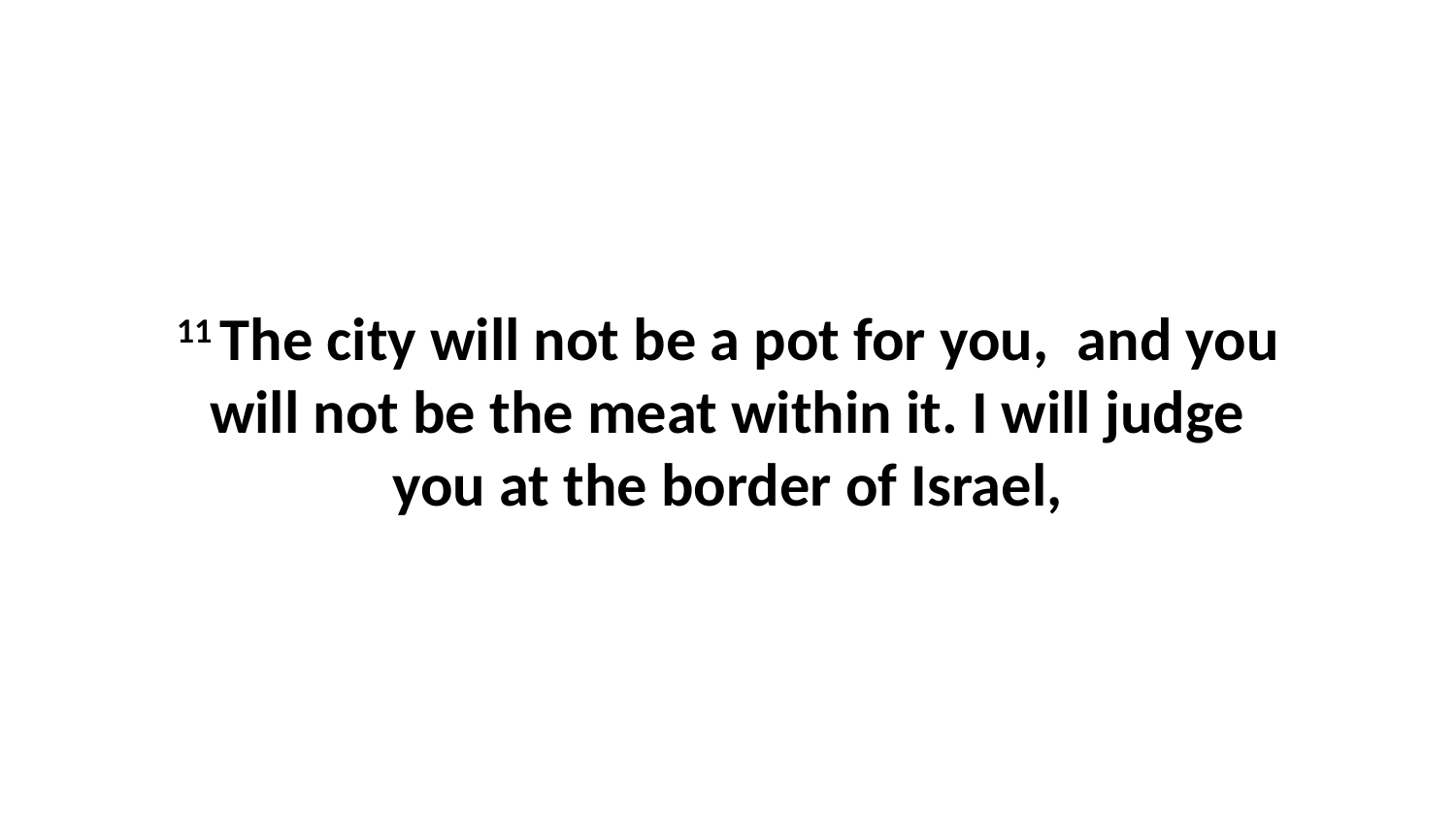

11 The city will not be a pot for you,  and you will not be the meat within it. I will judge you at the border of Israel,